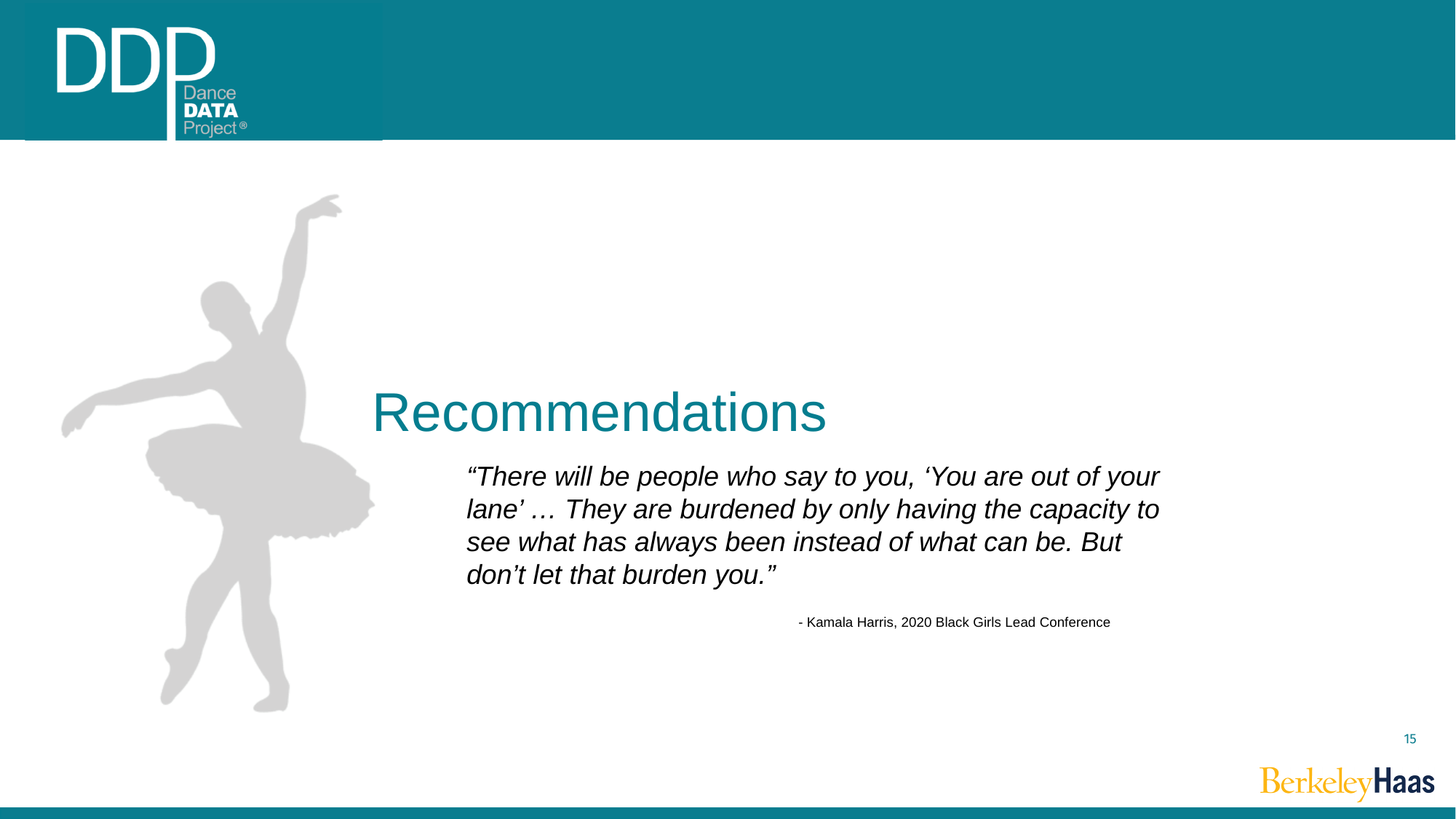

# Recommendations
“There will be people who say to you, ‘You are out of your lane’ … They are burdened by only having the capacity to see what has always been instead of what can be. But don’t let that burden you.”
- Kamala Harris, 2020 Black Girls Lead Conference
15